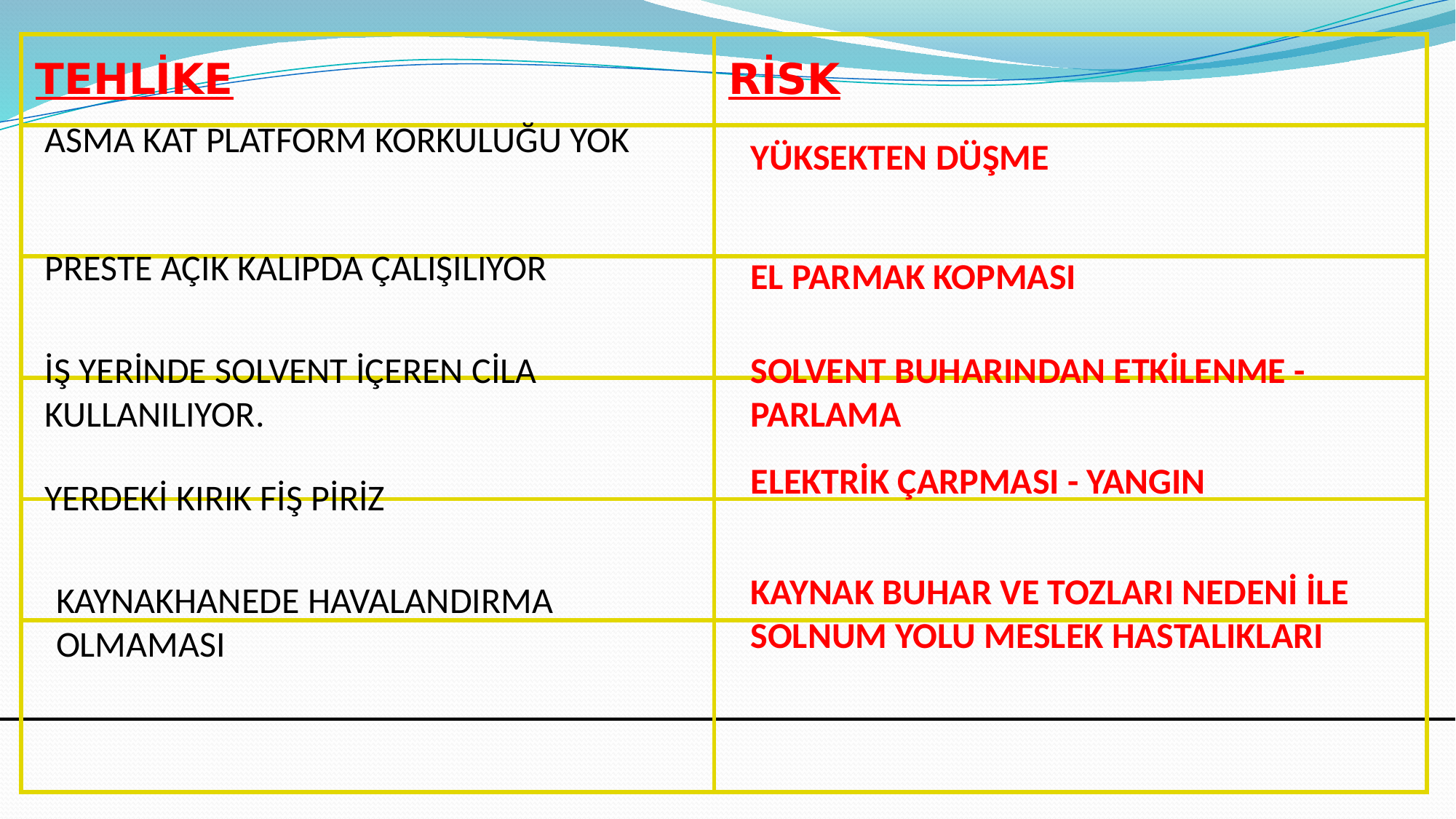

| TEHLİKE | RİSK |
| --- | --- |
|  |  |
|  |  |
|  |  |
|  |  |
|  |  |

ASMA KAT PLATFORM KORKULUĞU YOK
YÜKSEKTEN DÜŞME

PRESTE AÇIK KALIPDA ÇALIŞILIYOR
EL PARMAK KOPMASI

İŞ YERİNDE SOLVENT İÇEREN CİLA KULLANILIYOR.
SOLVENT BUHARINDAN ETKİLENME - PARLAMA

ELEKTRİK ÇARPMASI - YANGIN
YERDEKİ KIRIK FİŞ PİRİZ

KAYNAK BUHAR VE TOZLARI NEDENİ İLE SOLNUM YOLU MESLEK HASTALIKLARI
KAYNAKHANEDE HAVALANDIRMA OLMAMASI